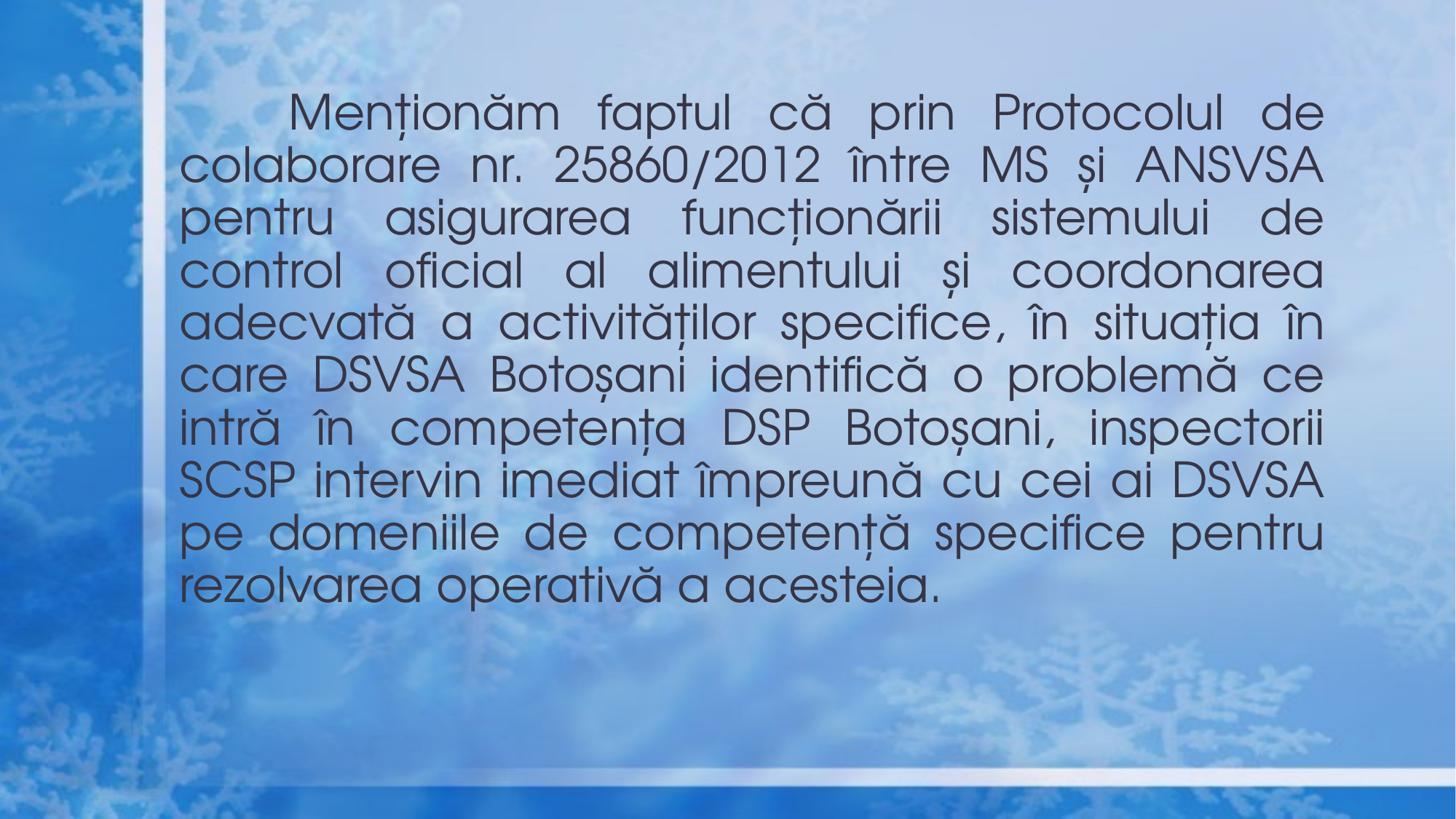

Menționăm faptul că prin Protocolul de colaborare nr. 25860/2012 între MS și ANSVSA pentru asigurarea funcționării sistemului de control oficial al alimentului și coordonarea adecvată a activităților specifice, în situația în care DSVSA Botoșani identifică o problemă ce intră în competența DSP Botoșani, inspectorii SCSP intervin imediat împreună cu cei ai DSVSA pe domeniile de competență specifice pentru rezolvarea operativă a acesteia.